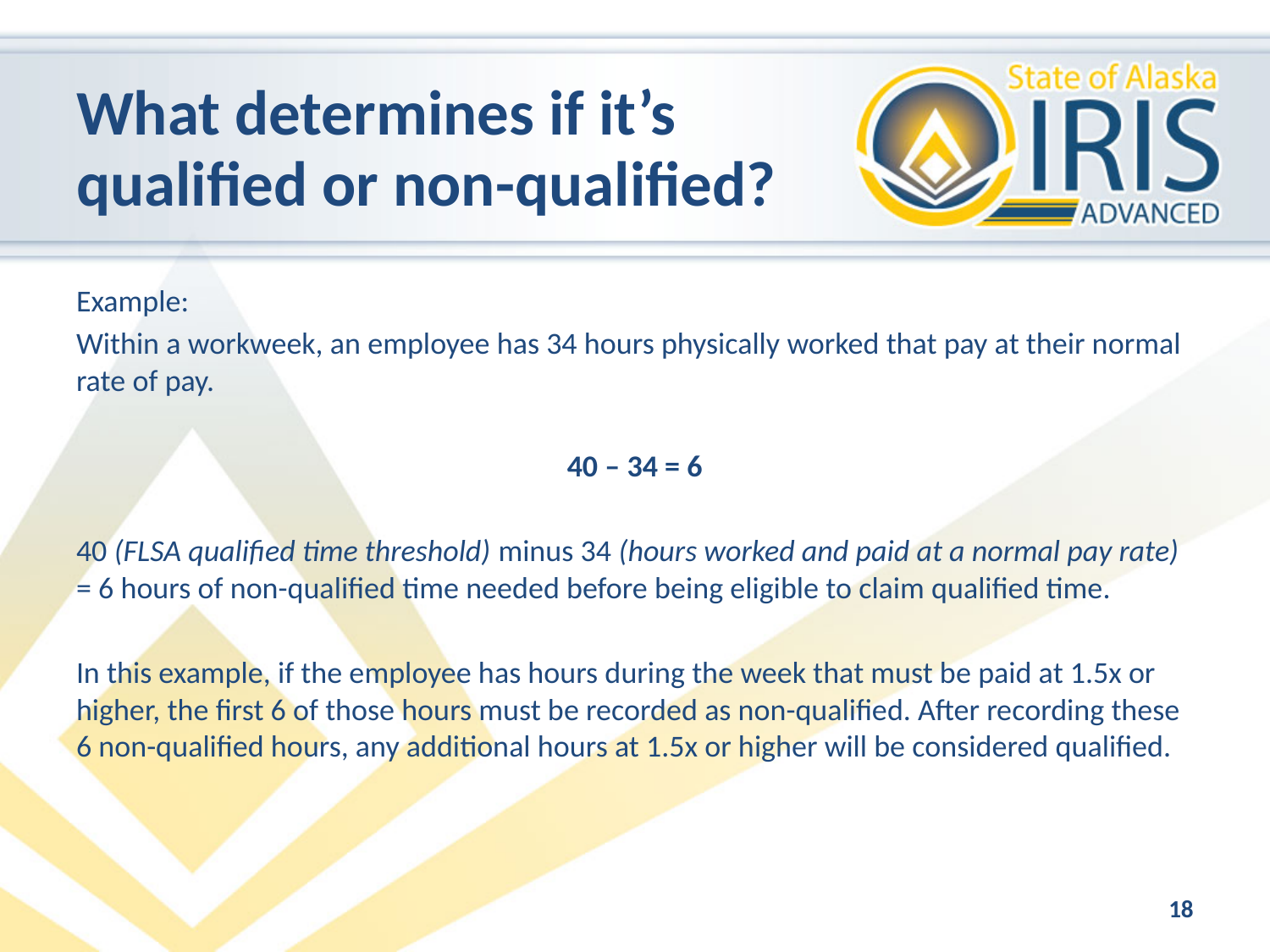

# What determines if it’s qualified or non-qualified?
Example:
Within a workweek, an employee has 34 hours physically worked that pay at their normal rate of pay.

40 – 34 = 6

40 (FLSA qualified time threshold) minus 34 (hours worked and paid at a normal pay rate) = 6 hours of non-qualified time needed before being eligible to claim qualified time.

In this example, if the employee has hours during the week that must be paid at 1.5x or higher, the first 6 of those hours must be recorded as non-qualified. After recording these 6 non-qualified hours, any additional hours at 1.5x or higher will be considered qualified.

18